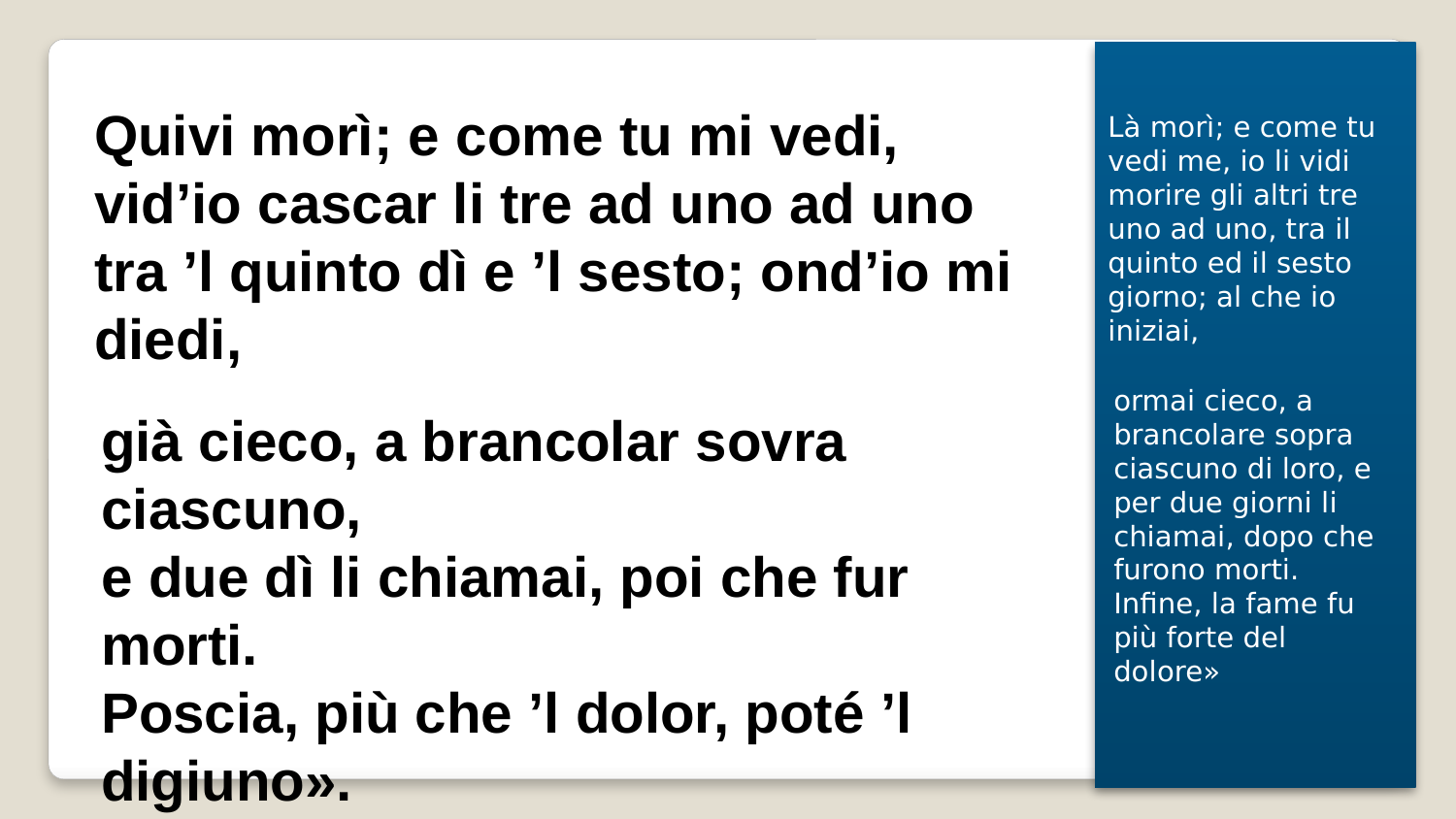

Là morì; e come tu vedi me, io li vidi morire gli altri tre uno ad uno, tra il quinto ed il sesto giorno; al che io iniziai,

Quivi morì; e come tu mi vedi,
vid’io cascar li tre ad uno ad uno
tra ’l quinto dì e ’l sesto; ond’io mi diedi,
ormai cieco, a brancolare sopra ciascuno di loro, e per due giorni li chiamai, dopo che furono morti. Infine, la fame fu più forte del dolore»
già cieco, a brancolar sovra ciascuno,
e due dì li chiamai, poi che fur morti.
Poscia, più che ’l dolor, poté ’l digiuno».